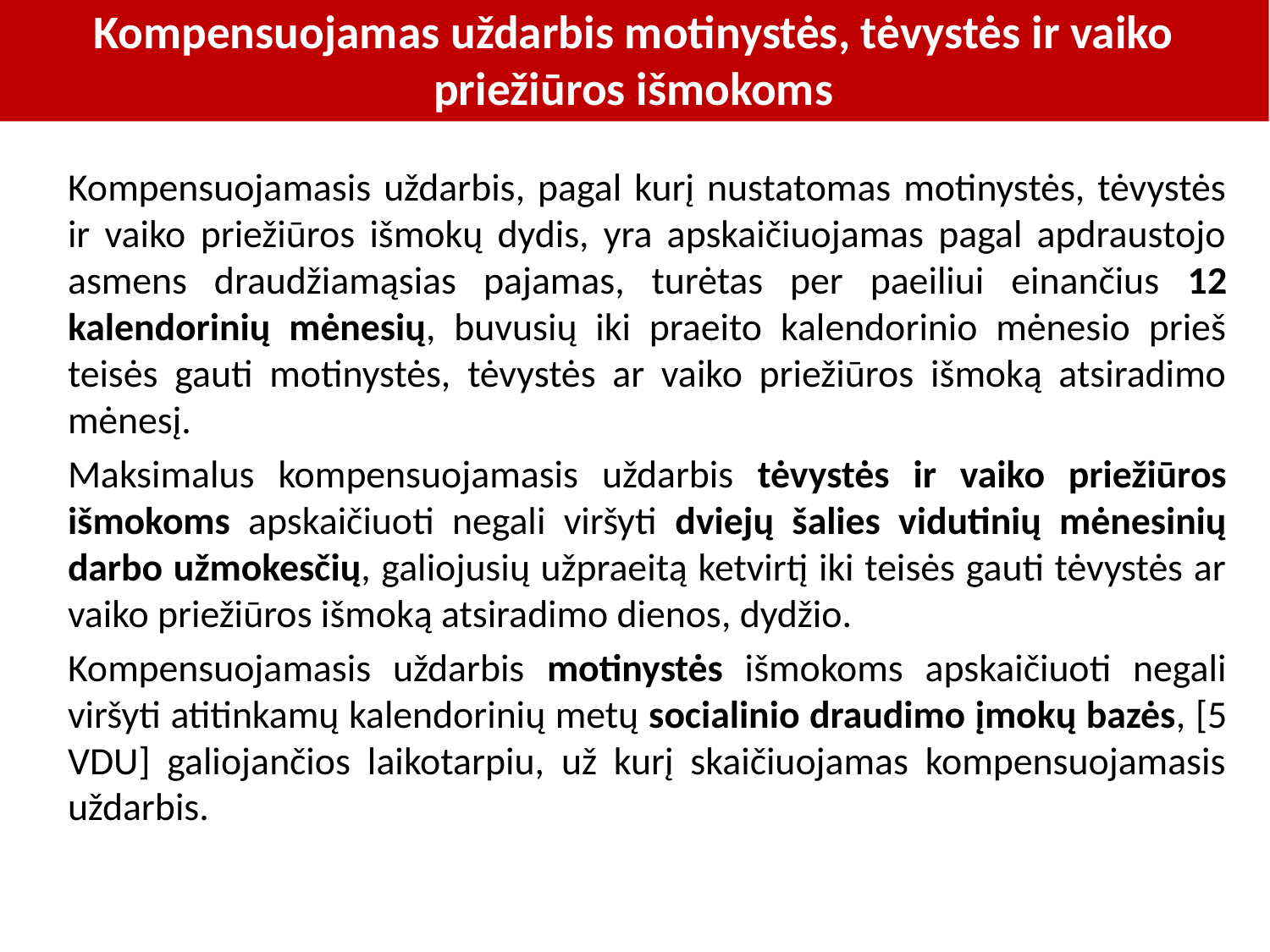

# Kompensuojamas uždarbis motinystės, tėvystės ir vaiko priežiūros išmokoms
Kompensuojamasis uždarbis, pagal kurį nustatomas motinystės, tėvystės ir vaiko priežiūros išmokų dydis, yra apskaičiuojamas pagal apdraustojo asmens draudžiamąsias pajamas, turėtas per paeiliui einančius 12 kalendorinių mėnesių, buvusių iki praeito kalendorinio mėnesio prieš teisės gauti motinystės, tėvystės ar vaiko priežiūros išmoką atsiradimo mėnesį.
Maksimalus kompensuojamasis uždarbis tėvystės ir vaiko priežiūros išmokoms apskaičiuoti negali viršyti dviejų šalies vidutinių mėnesinių darbo užmokesčių, galiojusių užpraeitą ketvirtį iki teisės gauti tėvystės ar vaiko priežiūros išmoką atsiradimo dienos, dydžio.
Kompensuojamasis uždarbis motinystės išmokoms apskaičiuoti negali viršyti atitinkamų kalendorinių metų socialinio draudimo įmokų bazės, [5 VDU] galiojančios laikotarpiu, už kurį skaičiuojamas kompensuojamasis uždarbis.